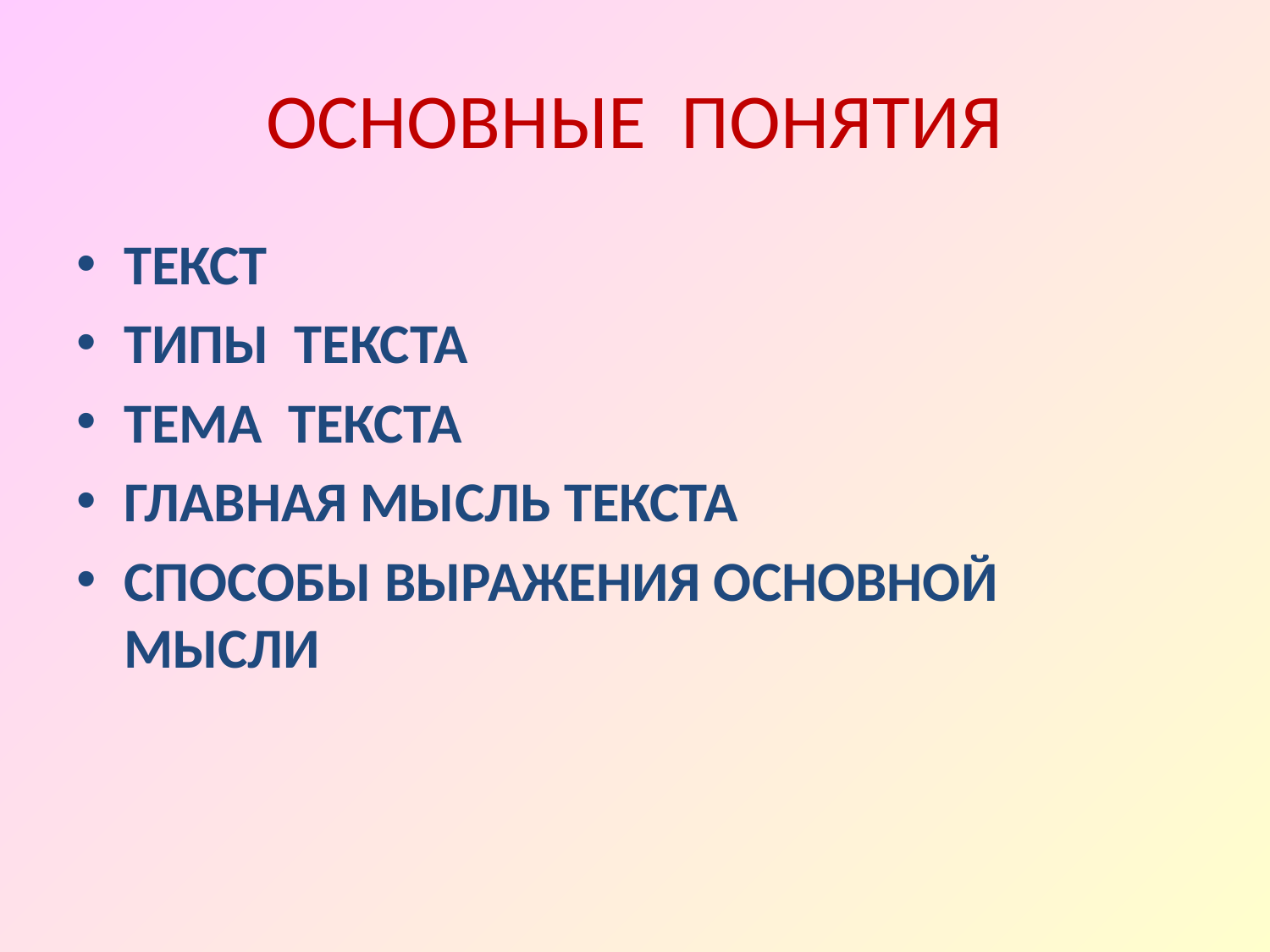

# ОСНОВНЫЕ  ПОНЯТИЯ
ТЕКСТ
ТИПЫ  ТЕКСТА
ТЕМА  ТЕКСТА
ГЛАВНАЯ МЫСЛЬ ТЕКСТА
СПОСОБЫ ВЫРАЖЕНИЯ ОСНОВНОЙ МЫСЛИ